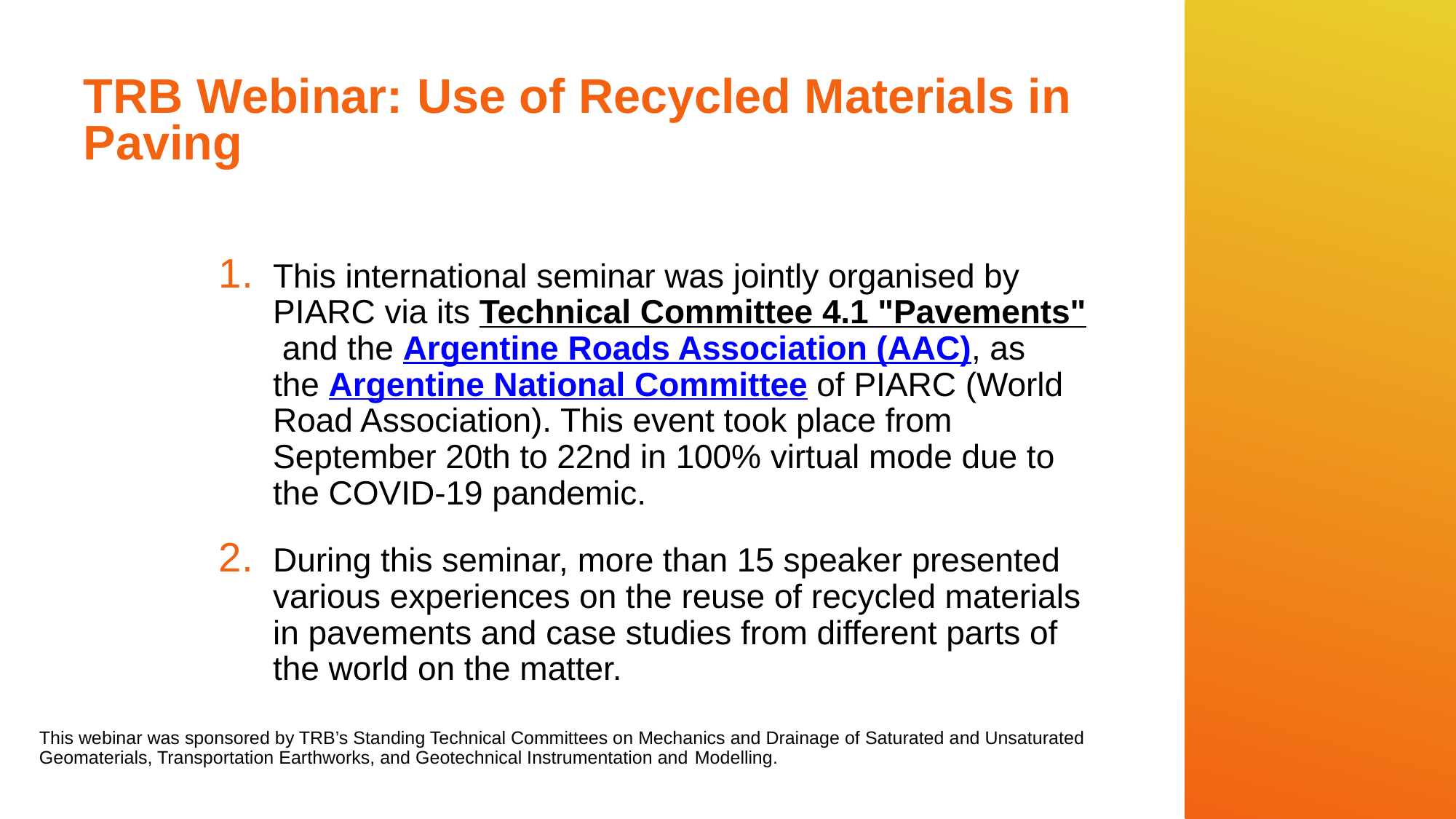

# TRB Webinar: Use of Recycled Materials in Paving
This international seminar was jointly organised by PIARC via its Technical Committee 4.1 "Pavements" and the Argentine Roads Association (AAC), as the Argentine National Committee of PIARC (World Road Association). This event took place from September 20th to 22nd in 100% virtual mode due to the COVID-19 pandemic.
During this seminar, more than 15 speaker presented various experiences on the reuse of recycled materials in pavements and case studies from different parts of the world on the matter.
This webinar was sponsored by TRB’s Standing Technical Committees on Mechanics and Drainage of Saturated and Unsaturated Geomaterials, Transportation Earthworks, and Geotechnical Instrumentation and Modelling.